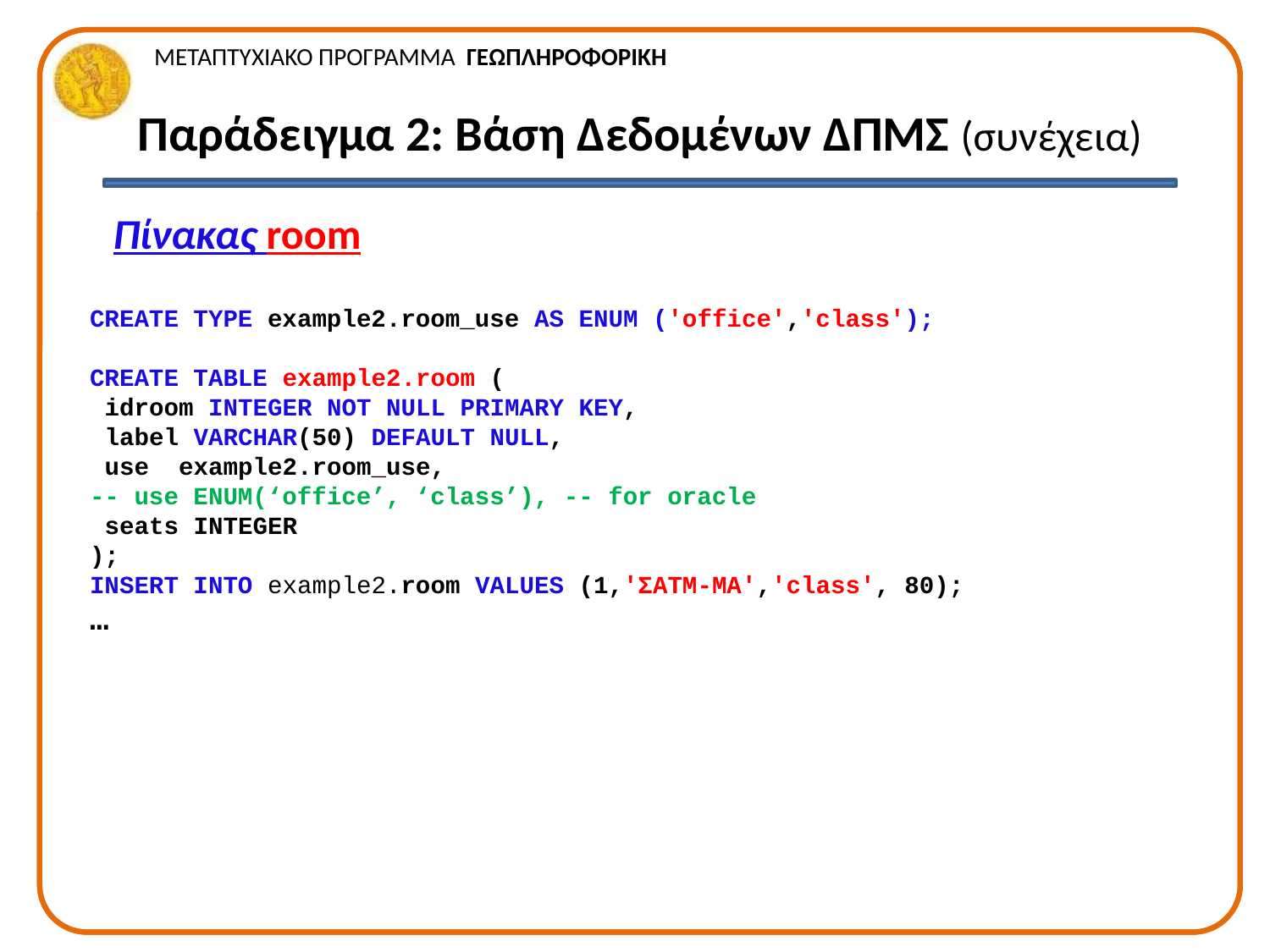

Παράδειγμα 2: Βάση Δεδομένων ΔΠΜΣ (συνέχεια)
Πίνακας room
CREATE TYPE example2.room_use AS ENUM ('office','class');

CREATE TABLE example2.room (
 idroom INTEGER NOT NULL PRIMARY KEY,
 label VARCHAR(50) DEFAULT NULL,
 use  example2.room_use,
-- use ENUM(‘office’, ‘class’), -- for oracle
 seats INTEGER
);
INSERT INTO example2.room VALUES (1,'ΣΑΤΜ-ΜΑ','class', 80);
…